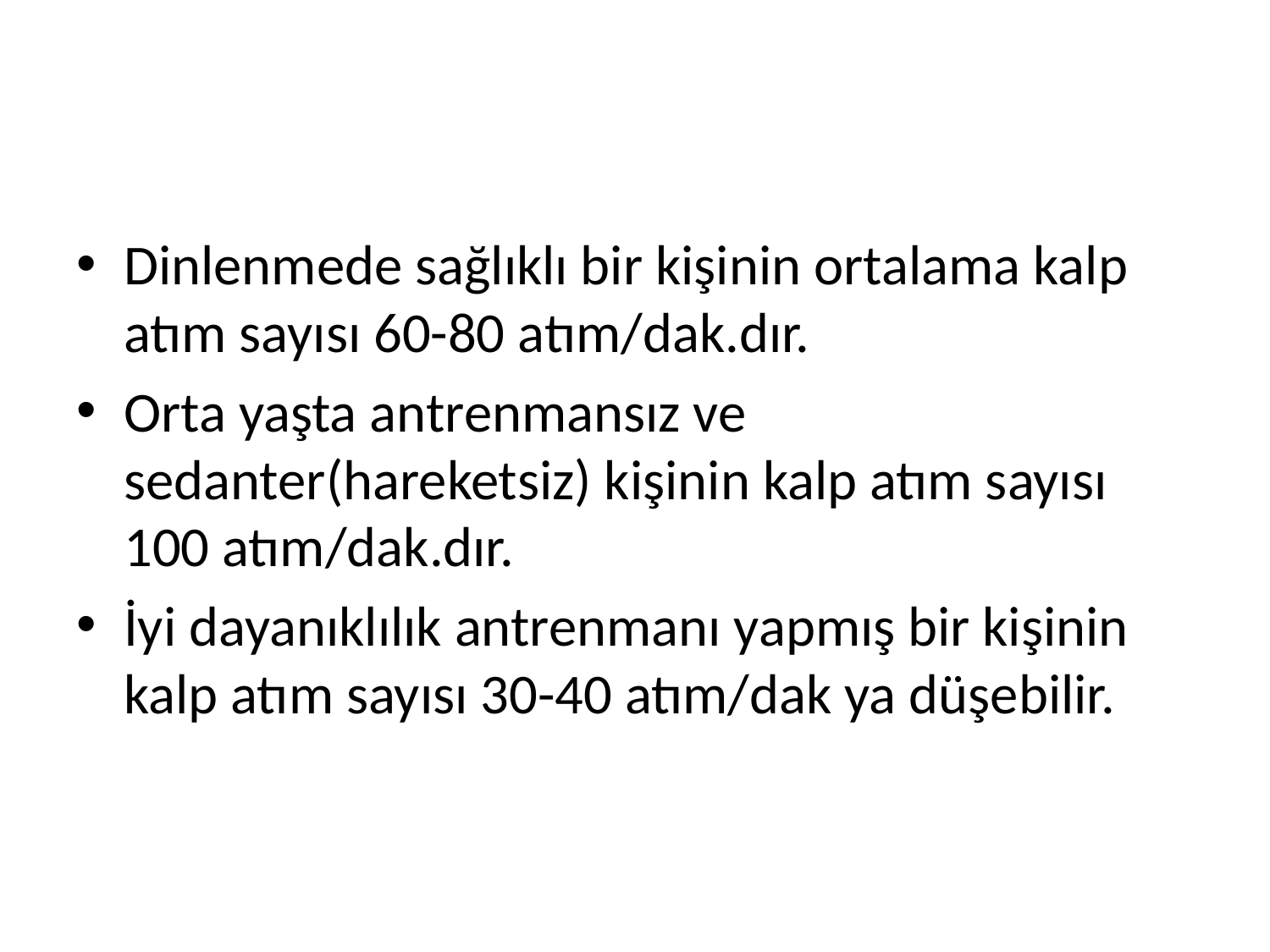

Dinlenmede sağlıklı bir kişinin ortalama kalp atım sayısı 60-80 atım/dak.dır.
Orta yaşta antrenmansız ve sedanter(hareketsiz) kişinin kalp atım sayısı 100 atım/dak.dır.
İyi dayanıklılık antrenmanı yapmış bir kişinin kalp atım sayısı 30-40 atım/dak ya düşebilir.